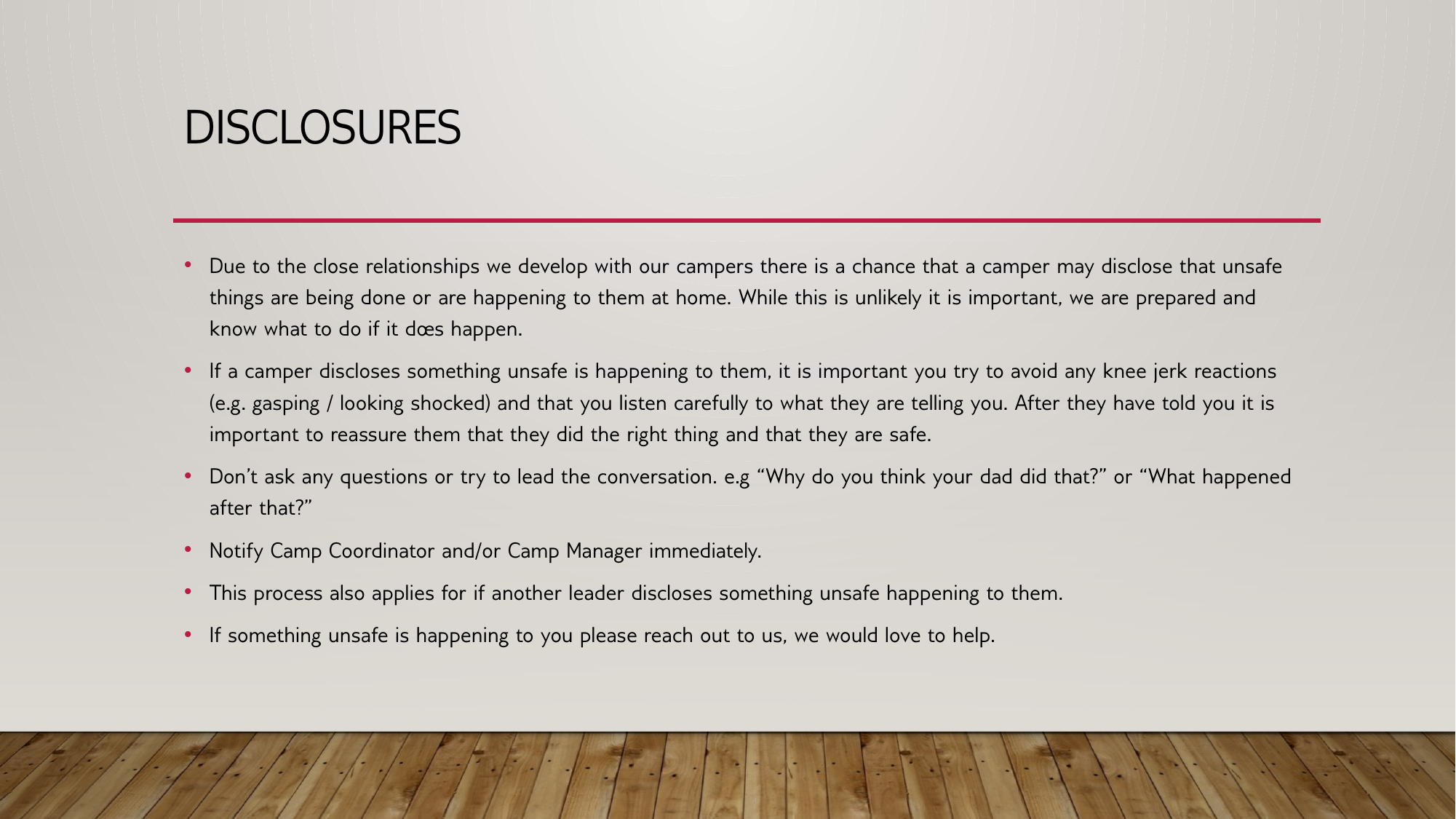

# Disclosures
Due to the close relationships we develop with our campers there is a chance that a camper may disclose that unsafe things are being done or are happening to them at home. While this is unlikely it is important, we are prepared and know what to do if it does happen.
If a camper discloses something unsafe is happening to them, it is important you try to avoid any knee jerk reactions (e.g. gasping / looking shocked) and that you listen carefully to what they are telling you. After they have told you it is important to reassure them that they did the right thing and that they are safe.
Don’t ask any questions or try to lead the conversation. e.g “Why do you think your dad did that?” or “What happened after that?”
Notify Camp Coordinator and/or Camp Manager immediately.
This process also applies for if another leader discloses something unsafe happening to them.
If something unsafe is happening to you please reach out to us, we would love to help.